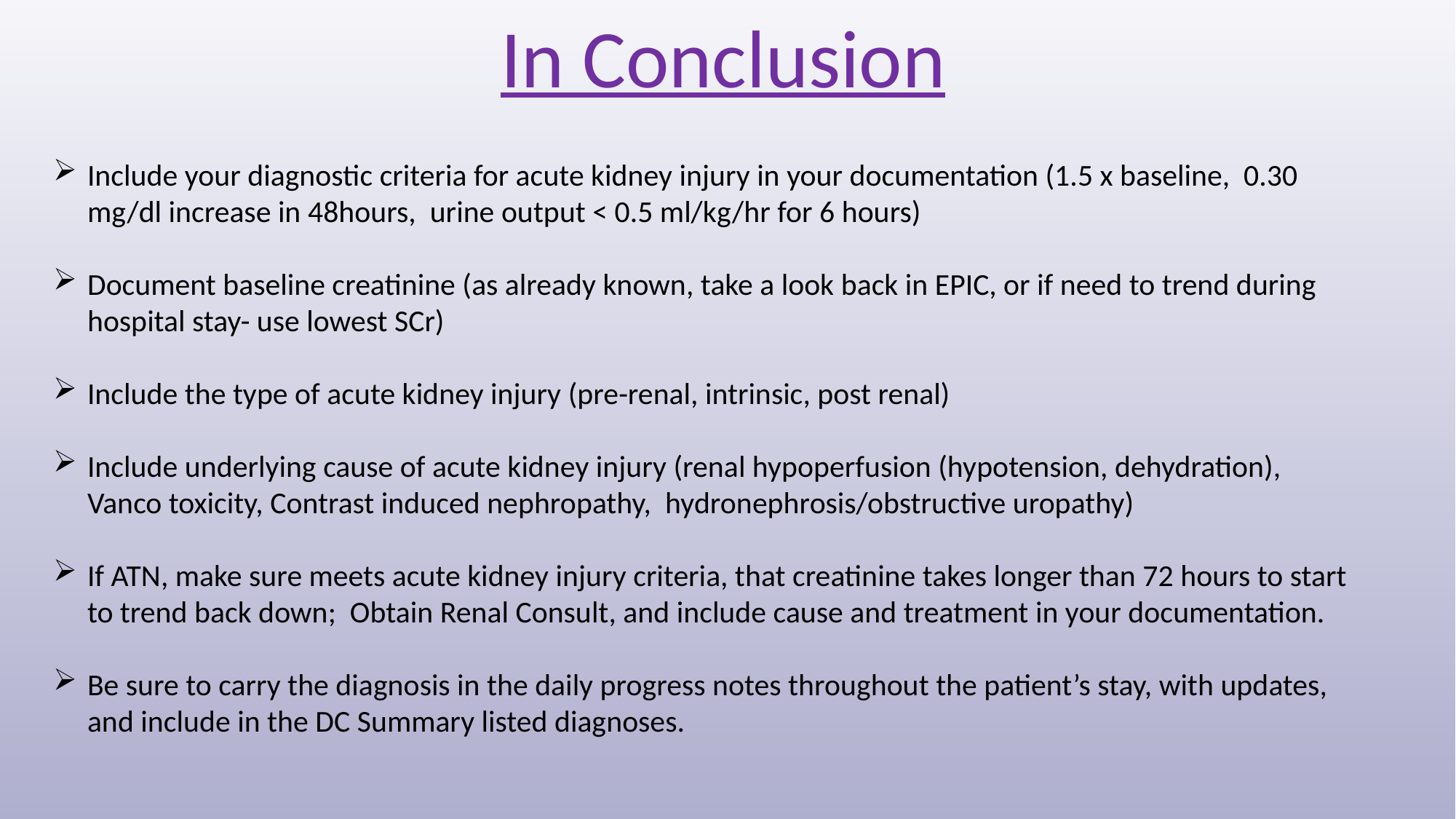

In Conclusion
Include your diagnostic criteria for acute kidney injury in your documentation (1.5 x baseline,  0.30 mg/dl increase in 48hours,  urine output < 0.5 ml/kg/hr for 6 hours)

Document baseline creatinine (as already known, take a look back in EPIC, or if need to trend during hospital stay- use lowest SCr)

Include the type of acute kidney injury (pre-renal, intrinsic, post renal)

Include underlying cause of acute kidney injury (renal hypoperfusion (hypotension, dehydration),  Vanco toxicity, Contrast induced nephropathy,  hydronephrosis/obstructive uropathy)

If ATN, make sure meets acute kidney injury criteria, that creatinine takes longer than 72 hours to start to trend back down;  Obtain Renal Consult, and include cause and treatment in your documentation.

Be sure to carry the diagnosis in the daily progress notes throughout the patient’s stay, with updates, and include in the DC Summary listed diagnoses.